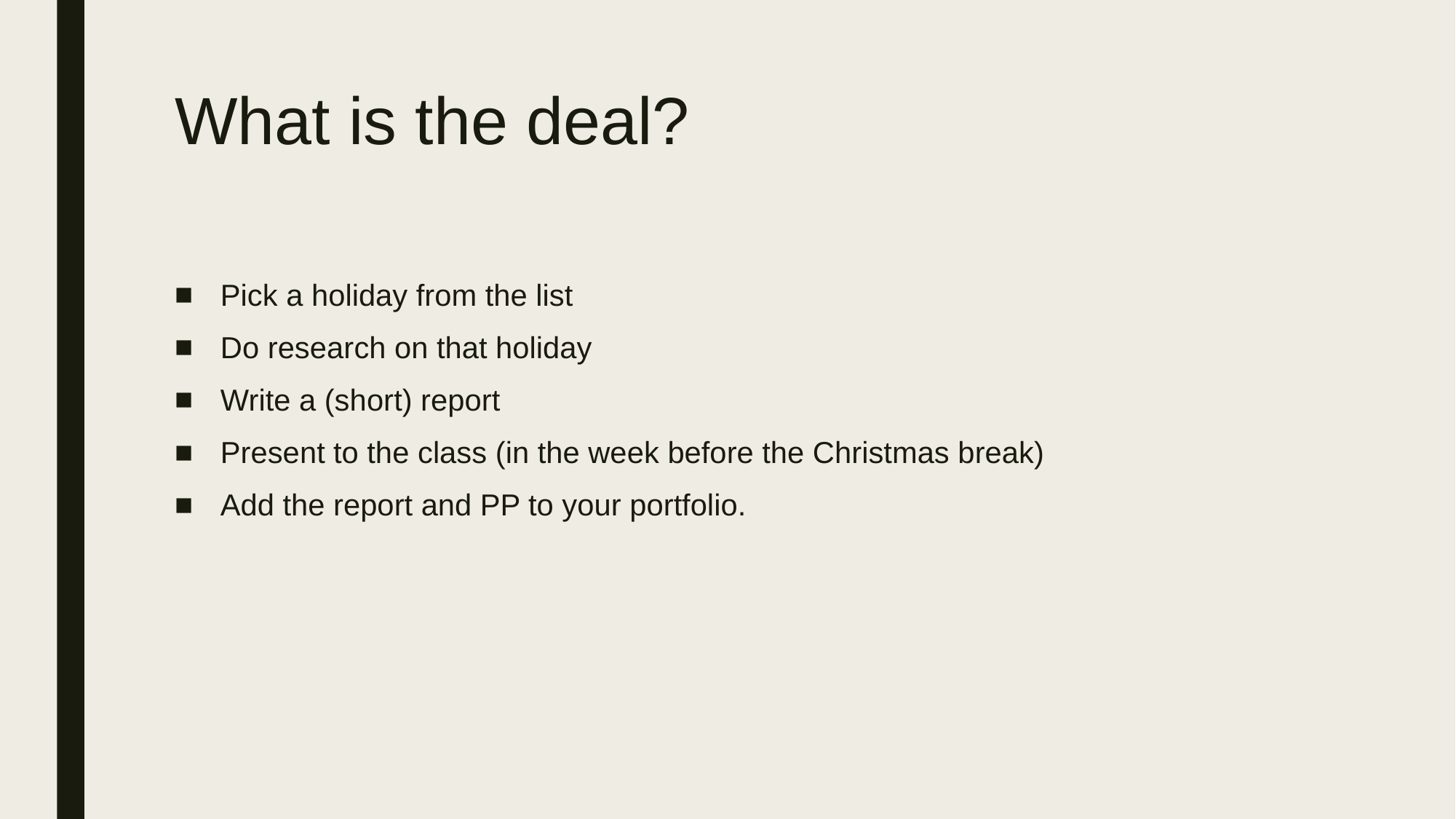

# What is the deal?
Pick a holiday from the list
Do research on that holiday
Write a (short) report
Present to the class (in the week before the Christmas break)
Add the report and PP to your portfolio.